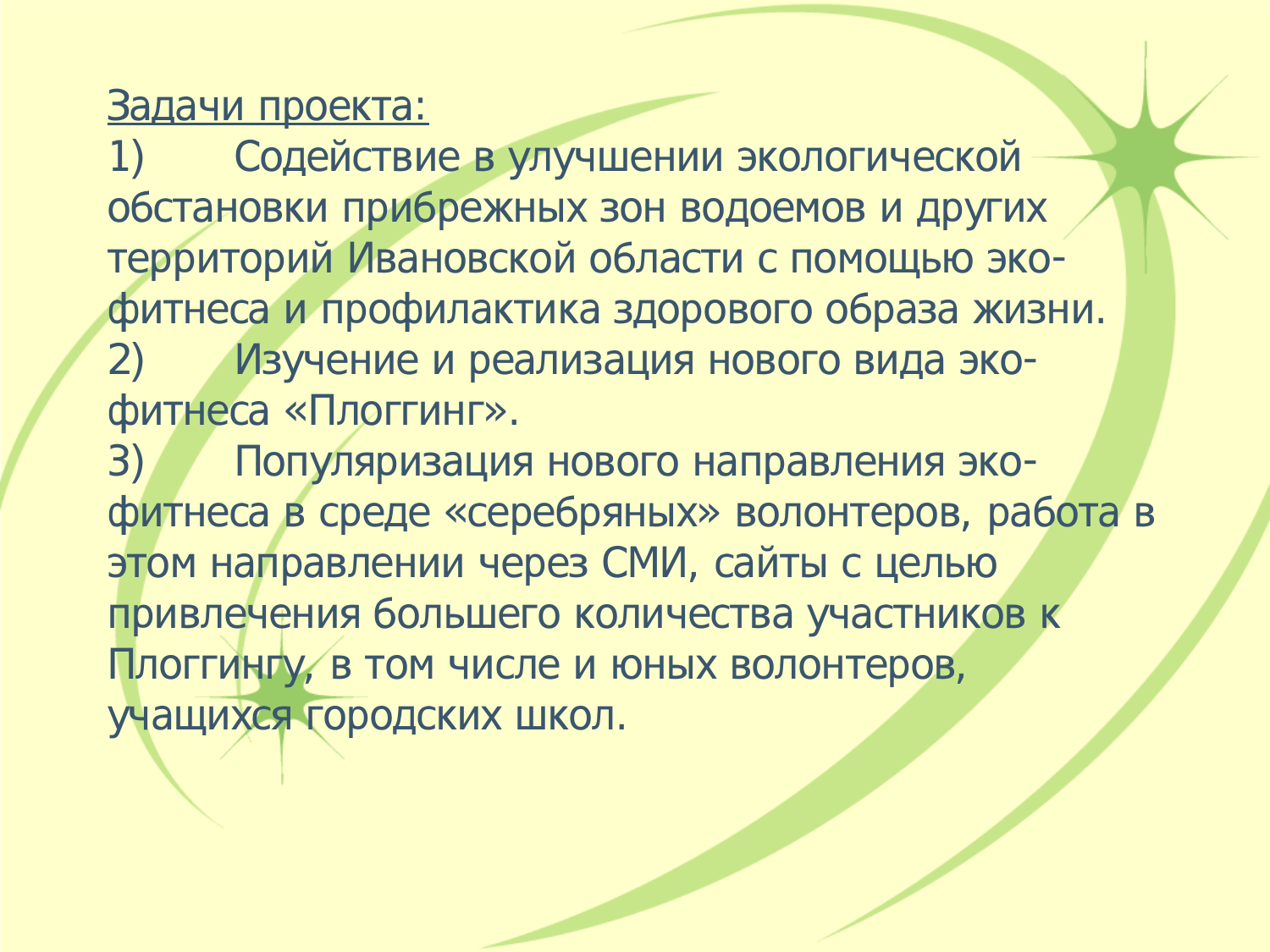

# Задачи проекта: 1)	Содействие в улучшении экологической обстановки прибрежных зон водоемов и других территорий Ивановской области с помощью эко-фитнеса и профилактика здорового образа жизни. 2)	Изучение и реализация нового вида эко-фитнеса «Плоггинг». 3)	Популяризация нового направления эко-фитнеса в среде «серебряных» волонтеров, работа в этом направлении через СМИ, сайты с целью привлечения большего количества участников к Плоггингу, в том числе и юных волонтеров, учащихся городских школ.